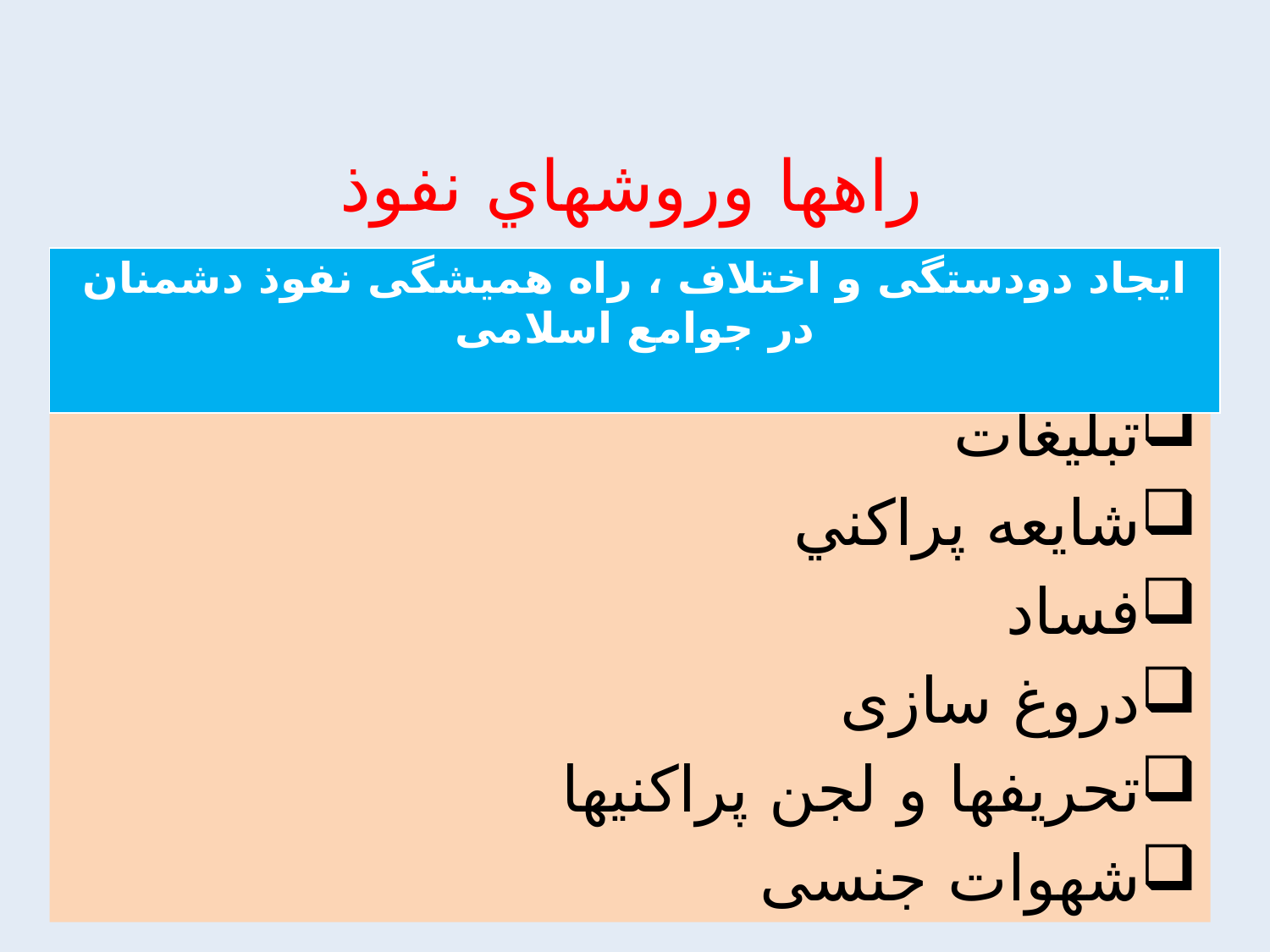

راهها وروشهاي نفوذ
| ايجاد دودستگى و اختلاف ، راه هميشگى نفوذ دشمنان در جوامع اسلامى |
| --- |
تبليغات
شايعه پراكني
فساد
دروغ سازى
تحريفها و لجن پراكنيها
شهوات جنسى